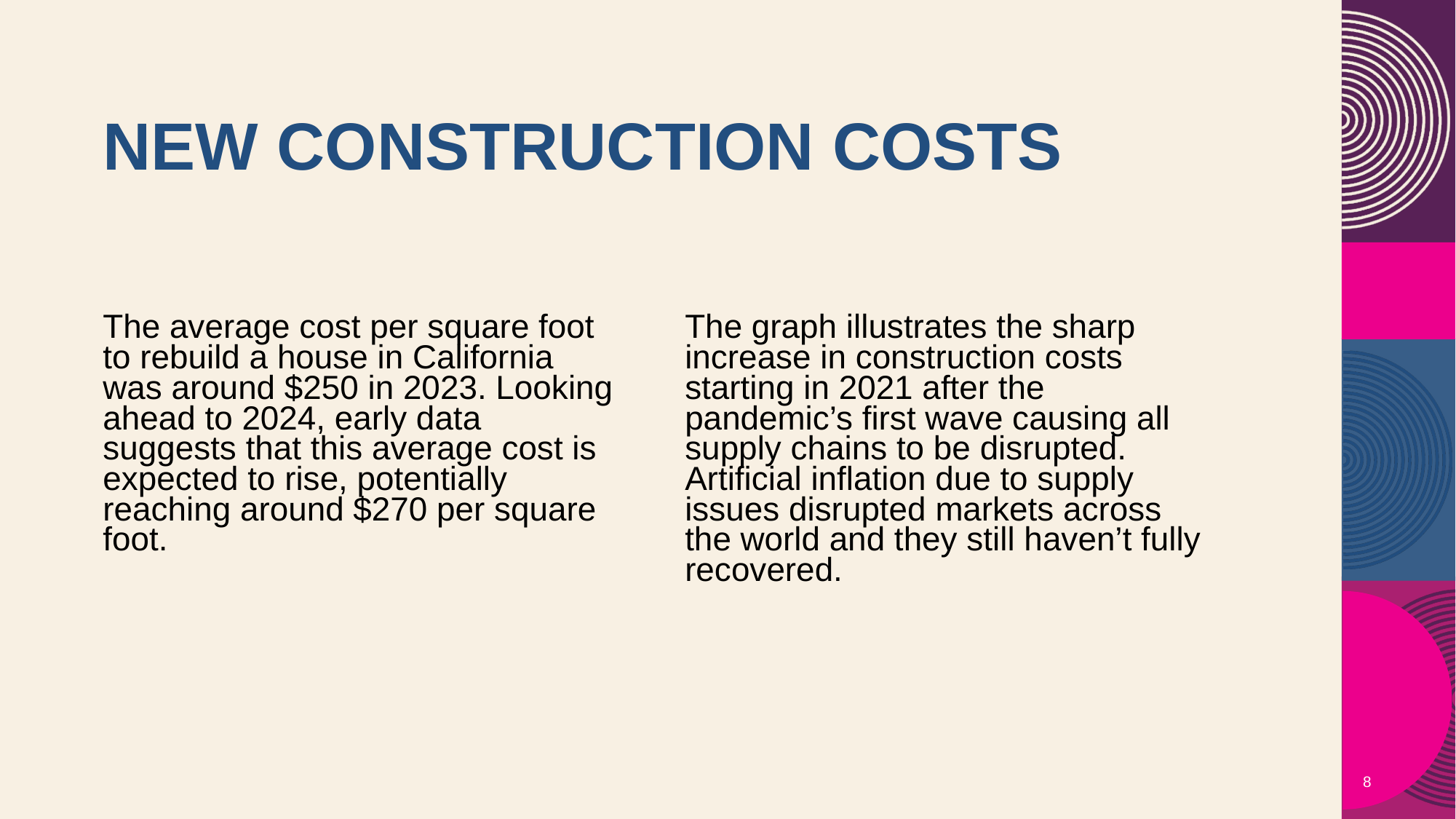

# New construction costs
The average cost per square foot to rebuild a house in California was around $250 in 2023. Looking ahead to 2024, early data suggests that this average cost is expected to rise, potentially reaching around $270 per square foot.
The graph illustrates the sharp increase in construction costs starting in 2021 after the pandemic’s first wave causing all supply chains to be disrupted.  Artificial inflation due to supply issues disrupted markets across the world and they still haven’t fully recovered.
8